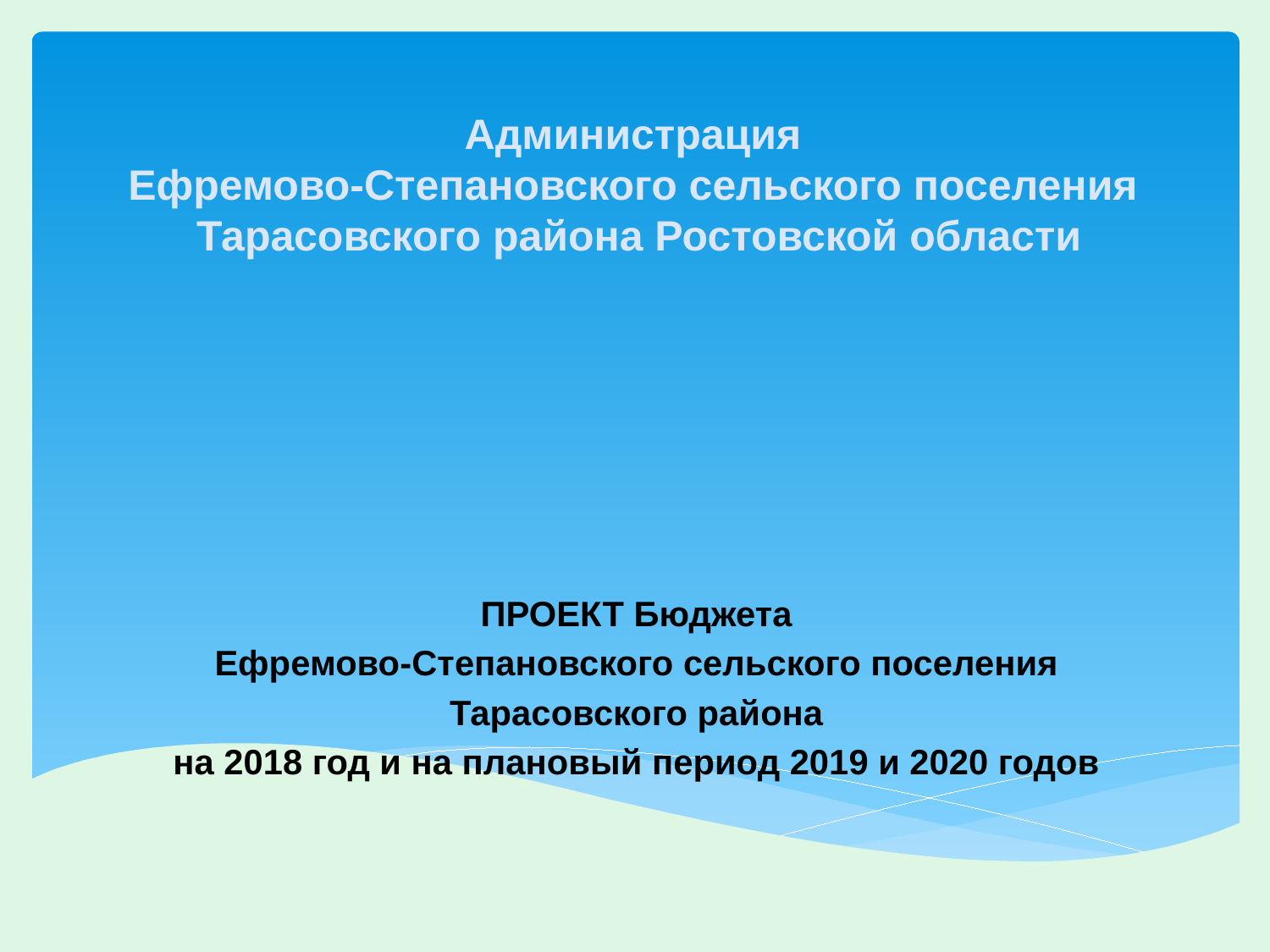

# Администрация Ефремово-Степановского сельского поселения Тарасовского района Ростовской области
ПРОЕКТ Бюджета
 Ефремово-Степановского сельского поселения
Тарасовского района
на 2018 год и на плановый период 2019 и 2020 годов